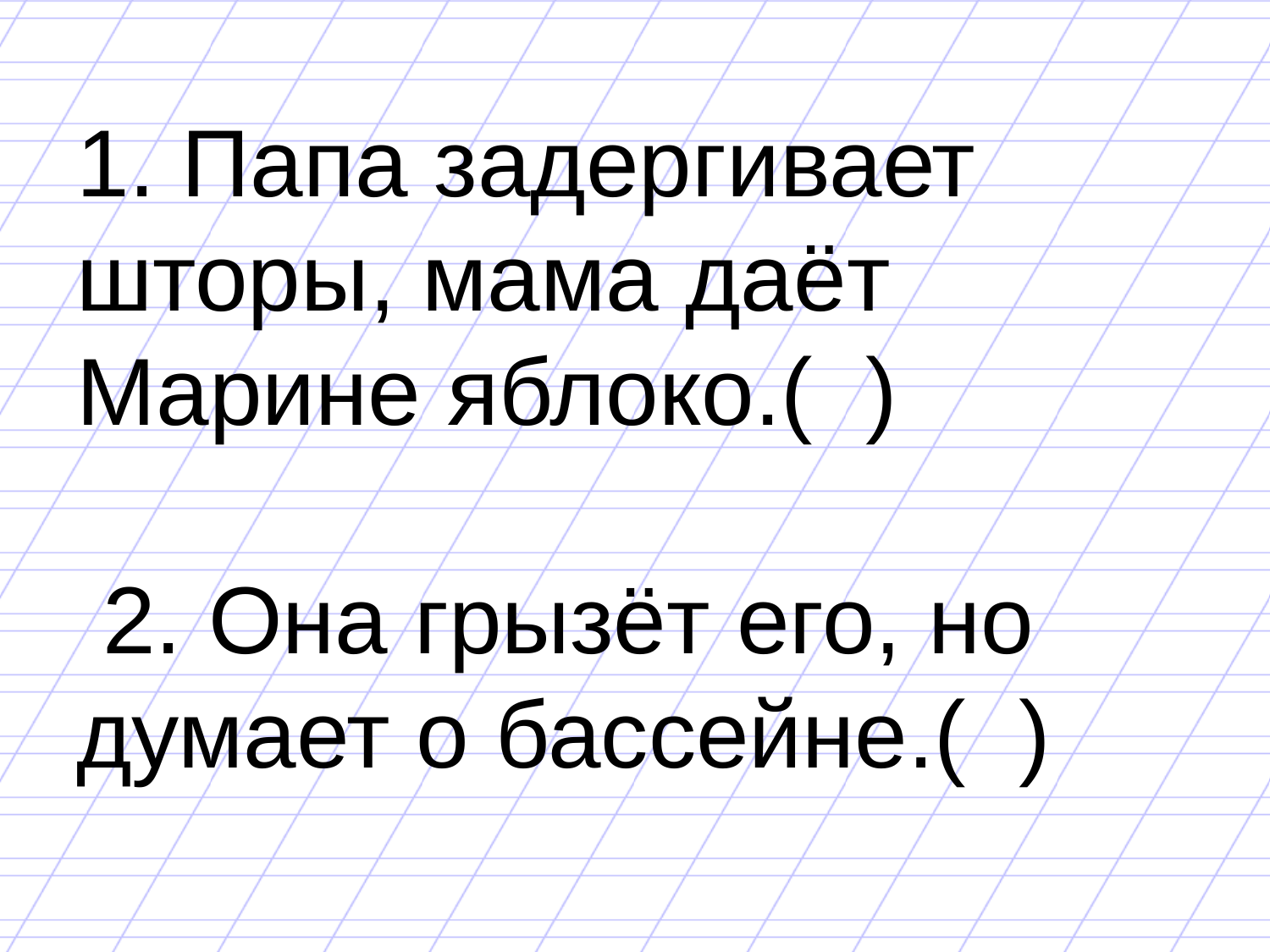

# 1. Папа задергивает шторы, мама даёт Марине яблоко.(  ) 2. Она грызёт его, но думает о бассейне.(  )